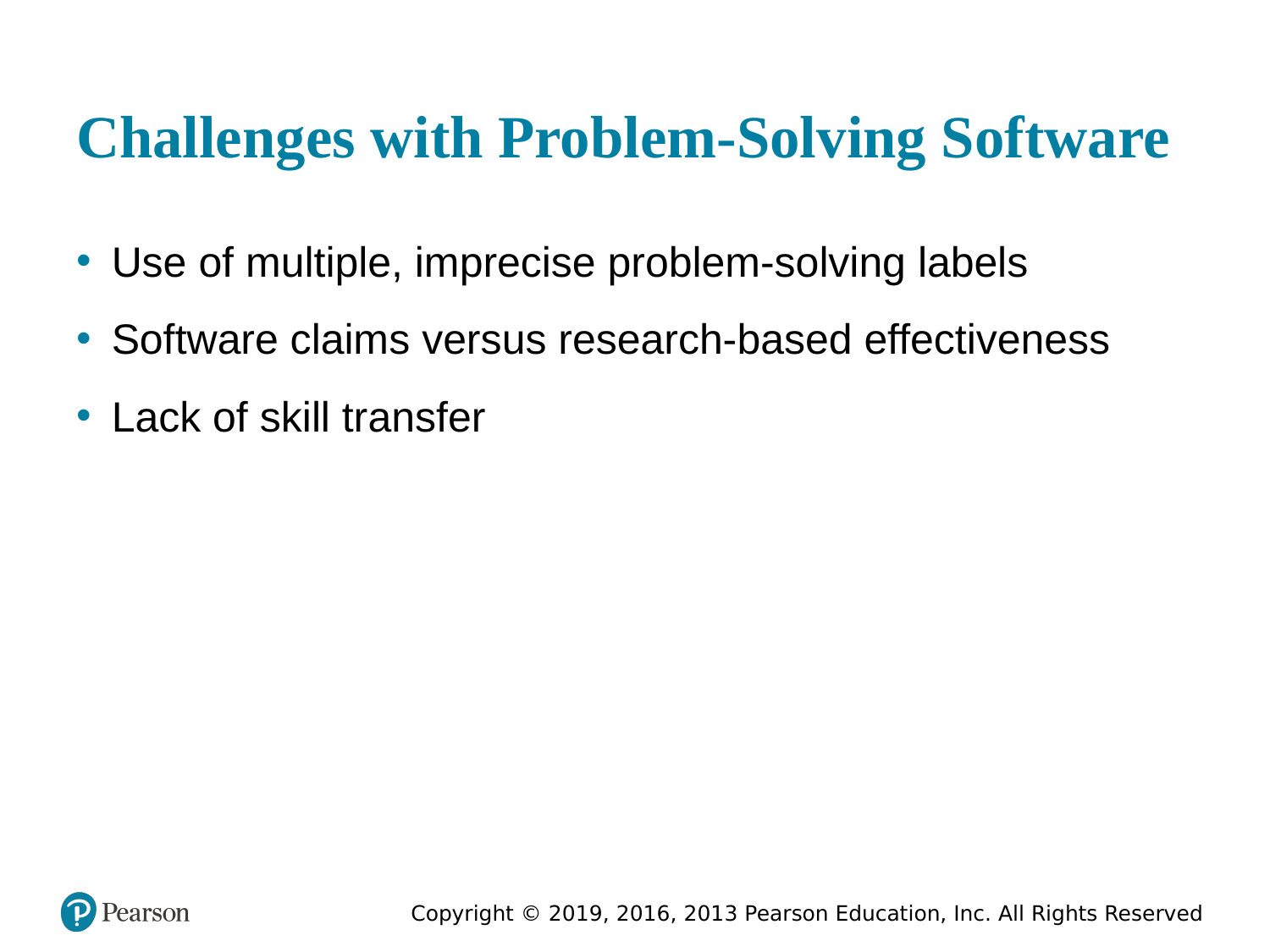

# Challenges with Problem-Solving Software
Use of multiple, imprecise problem-solving labels
Software claims versus research-based effectiveness
Lack of skill transfer